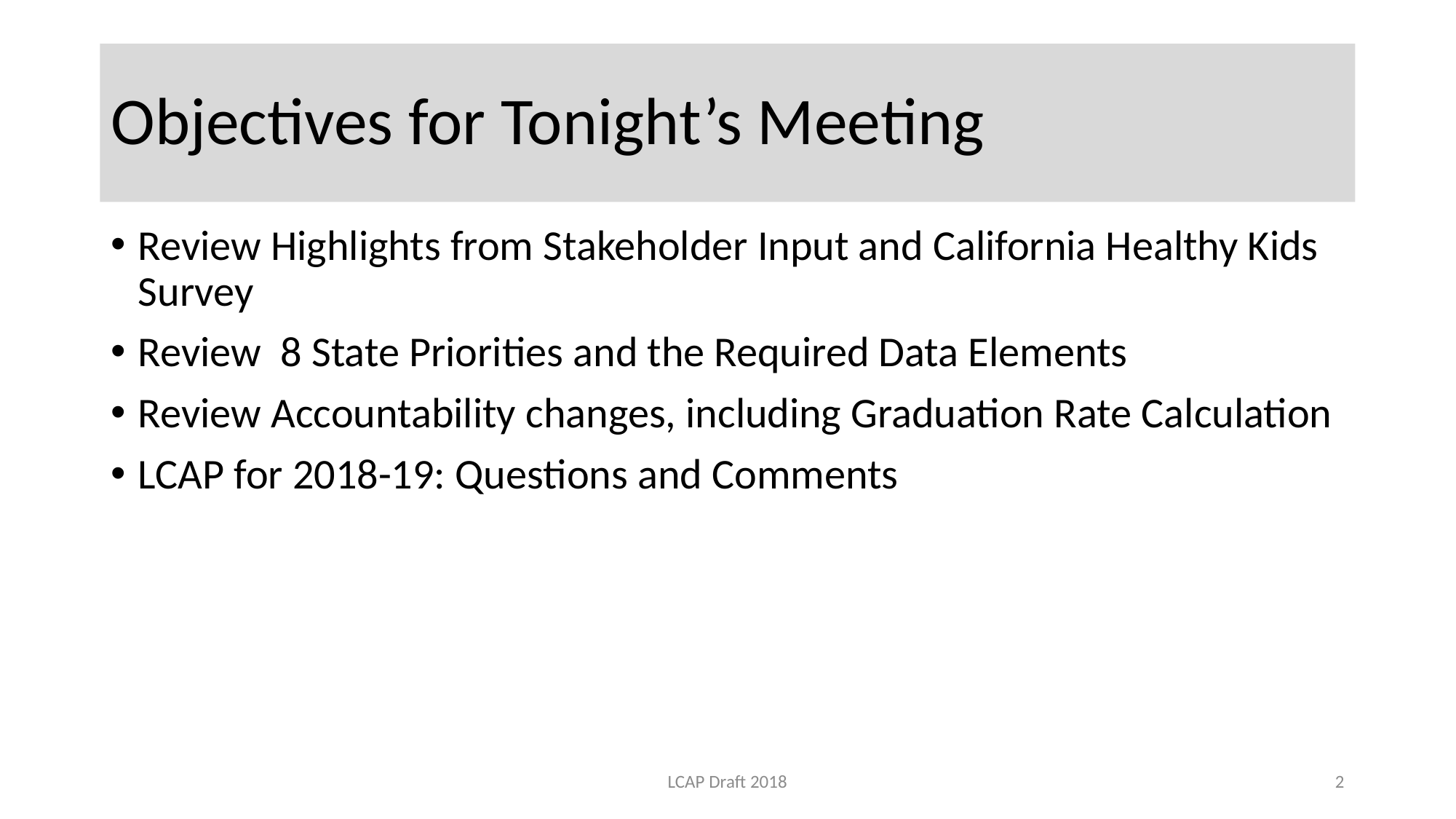

# Objectives for Tonight’s Meeting
Review Highlights from Stakeholder Input and California Healthy Kids Survey
Review  8 State Priorities and the Required Data Elements
Review Accountability changes, including Graduation Rate Calculation
LCAP for 2018-19: Questions and Comments

LCAP Draft 2018
2